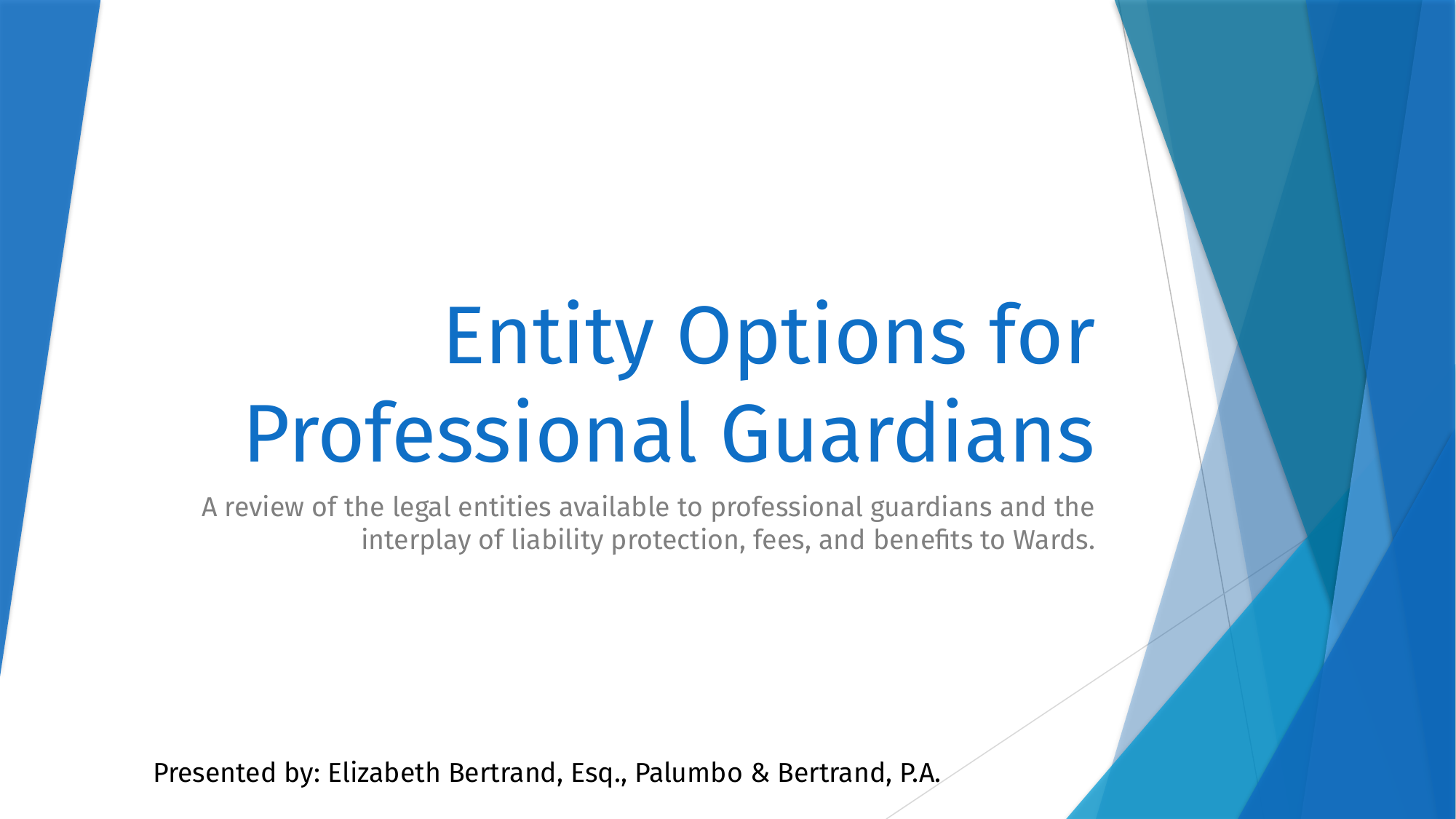

# Entity Options for Professional Guardians
A review of the legal entities available to professional guardians and the interplay of liability protection, fees, and benefits to Wards.
Presented by: Elizabeth Bertrand, Esq., Palumbo & Bertrand, P.A.